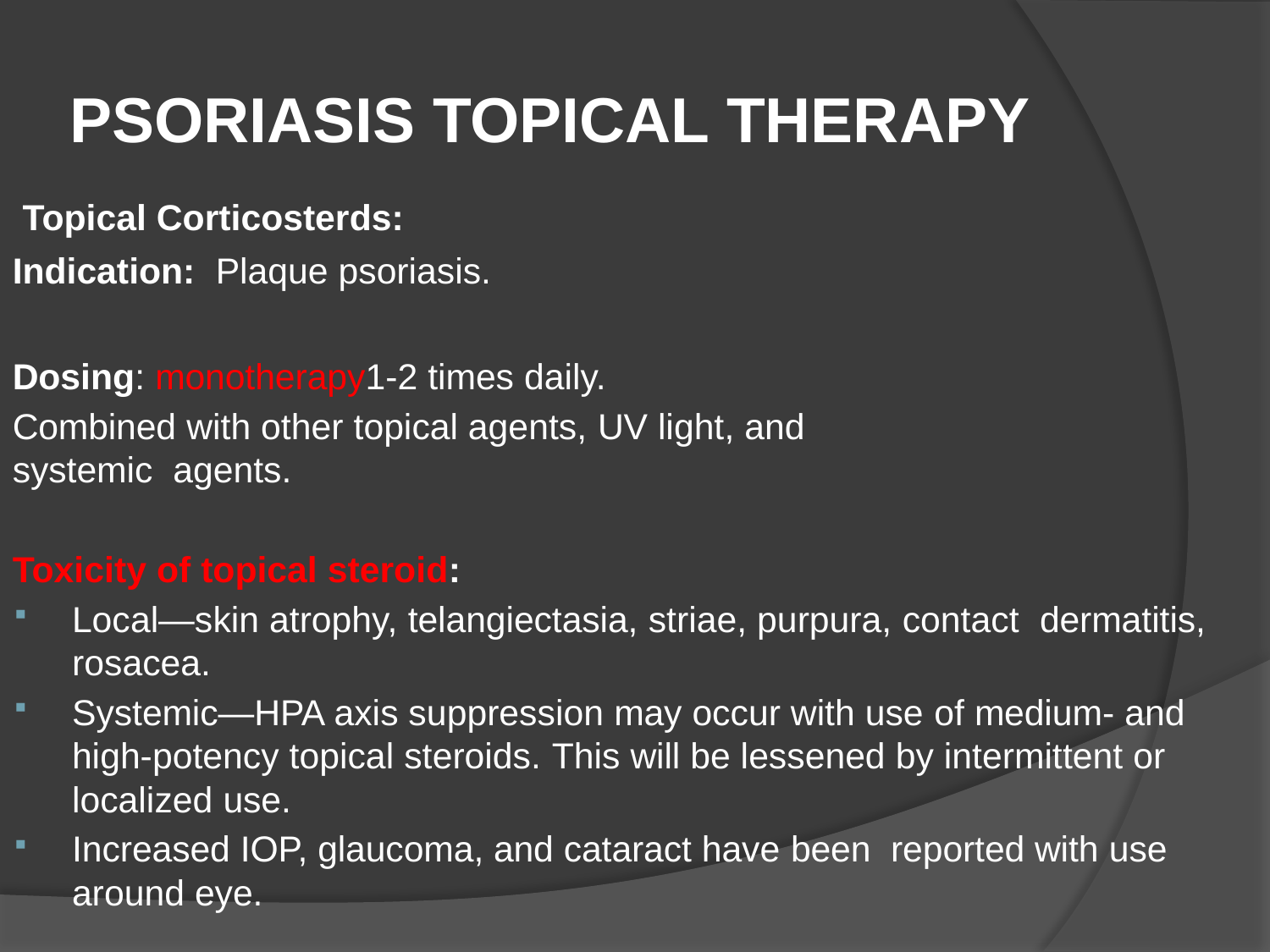

# PSORIASIS TOPICAL THERAPY
 Topical Corticosterds:
Indication:  Plaque psoriasis.

Dosing: monotherapy1-2 times daily.
Combined with other topical agents, UV light, and systemic  agents.

Toxicity of topical steroid:
Local—skin atrophy, telangiectasia, striae, purpura, contact  dermatitis, rosacea.
Systemic—HPA axis suppression may occur with use of medium- and high-potency topical steroids. This will be lessened by intermittent or localized use.
Increased IOP, glaucoma, and cataract have been  reported with use around eye.